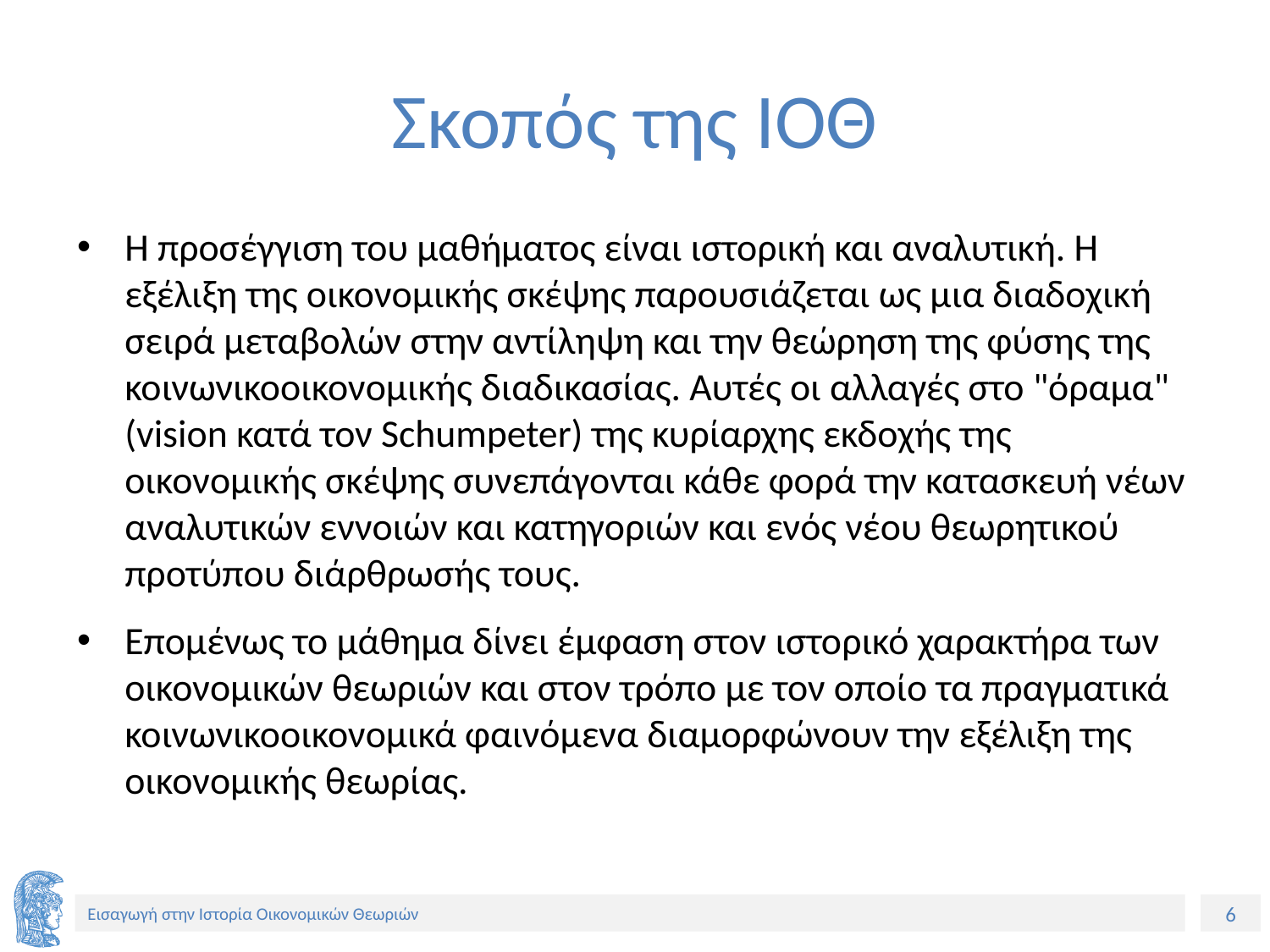

# Σκοπός της ΙΟΘ
Η προσέγγιση του μαθήματος είναι ιστορική και αναλυτική. Η εξέλιξη της οικονομικής σκέψης παρουσιάζεται ως μια διαδοχική σειρά μεταβολών στην αντίληψη και την θεώρηση της φύσης της κοινωνικοοικονομικής διαδικασίας. Αυτές οι αλλαγές στο "όραμα" (vision κατά τον Schumpeter) της κυρίαρχης εκδοχής της οικονομικής σκέψης συνεπάγονται κάθε φορά την κατασκευή νέων αναλυτικών εννοιών και κατηγοριών και ενός νέου θεωρητικού προτύπου διάρθρωσής τους.
Επομένως το μάθημα δίνει έμφαση στον ιστορικό χαρακτήρα των οικονομικών θεωριών και στον τρόπο με τον οποίο τα πραγματικά κοινωνικοοικονομικά φαινόμενα διαμορφώνουν την εξέλιξη της οικονομικής θεωρίας.